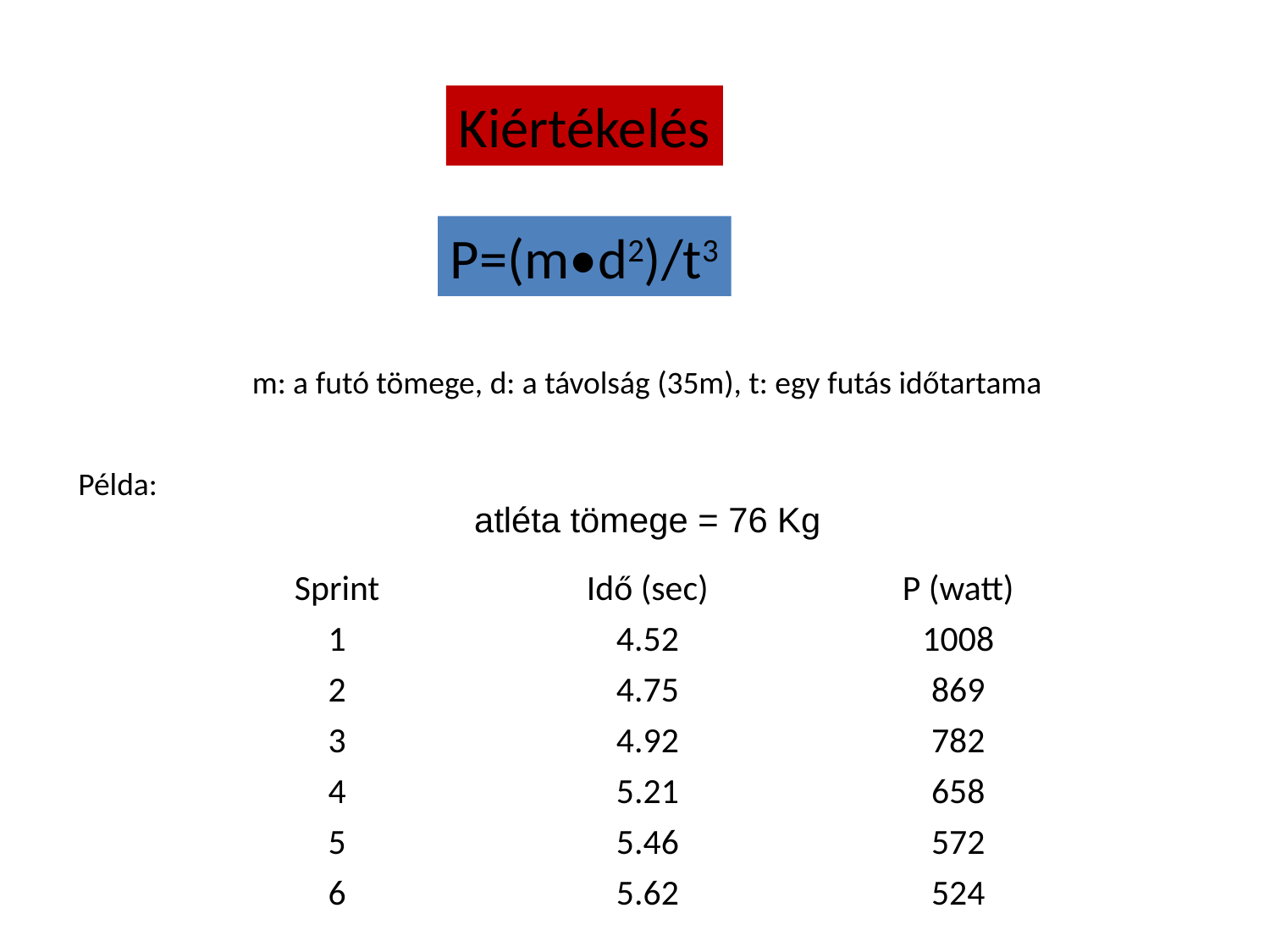

Kiértékelés
P=(m•d2)/t3
m: a futó tömege, d: a távolság (35m), t: egy futás időtartama
Példa:
atléta tömege = 76 Kg
| Sprint | Idő (sec) | P (watt) |
| --- | --- | --- |
| 1 | 4.52 | 1008 |
| 2 | 4.75 | 869 |
| 3 | 4.92 | 782 |
| 4 | 5.21 | 658 |
| 5 | 5.46 | 572 |
| 6 | 5.62 | 524 |